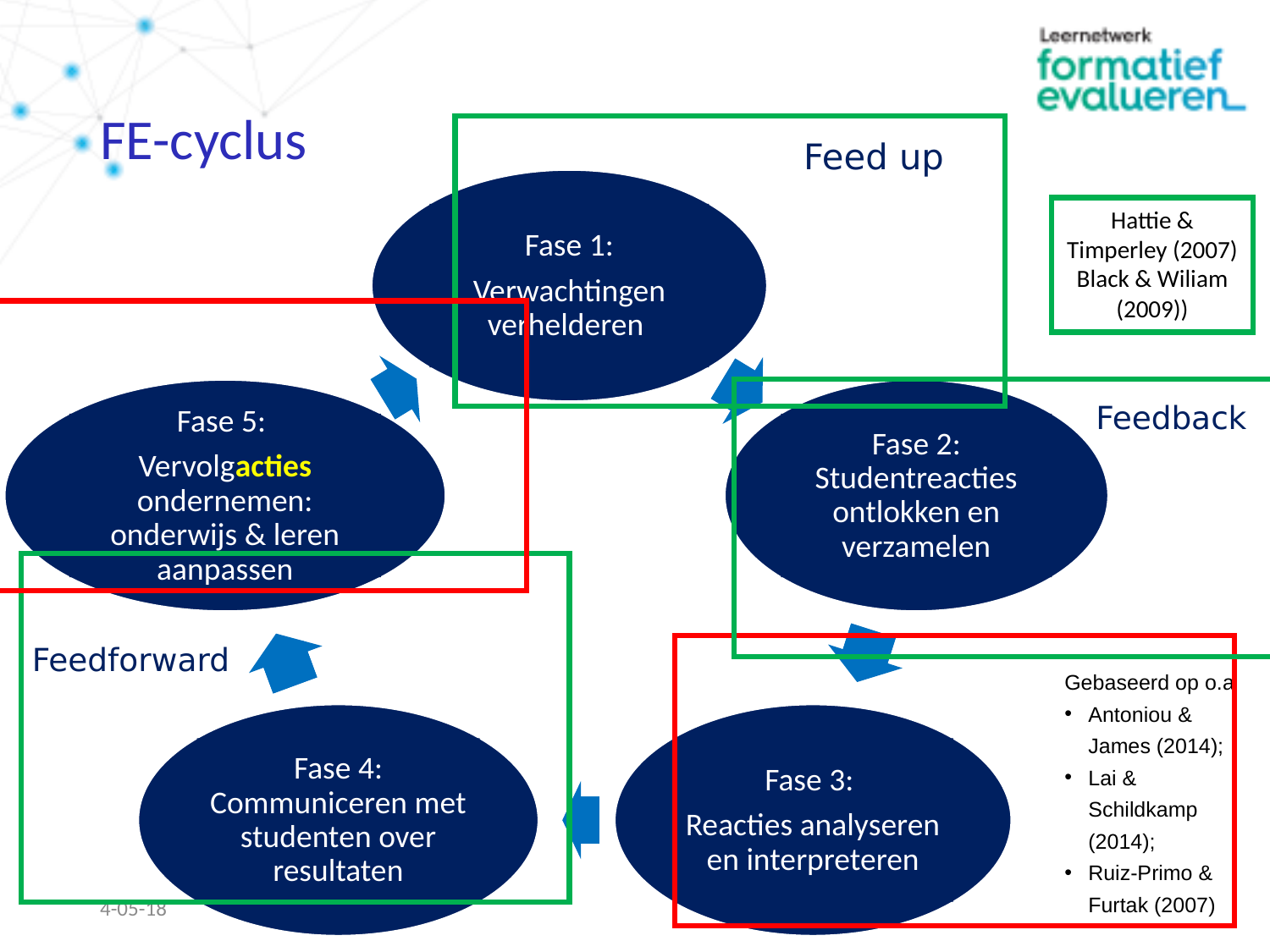

# FE-cyclus

Feed up

Fase 1:
Verwachtingen verhelderen
Hattie & Timperley (2007)
Black & Wiliam (2009))

Fase 2: Studentreacties ontlokken en verzamelen

Fase 5:
Vervolgacties ondernemen: onderwijs & leren aanpassen
Feedback

Feedforward
Gebaseerd op o.a
Antoniou & James (2014);
Lai & Schildkamp (2014);
Ruiz-Primo & Furtak (2007)

Fase 4: Communiceren met studenten over resultaten

Fase 3:
Reacties analyseren en interpreteren

4-05-18